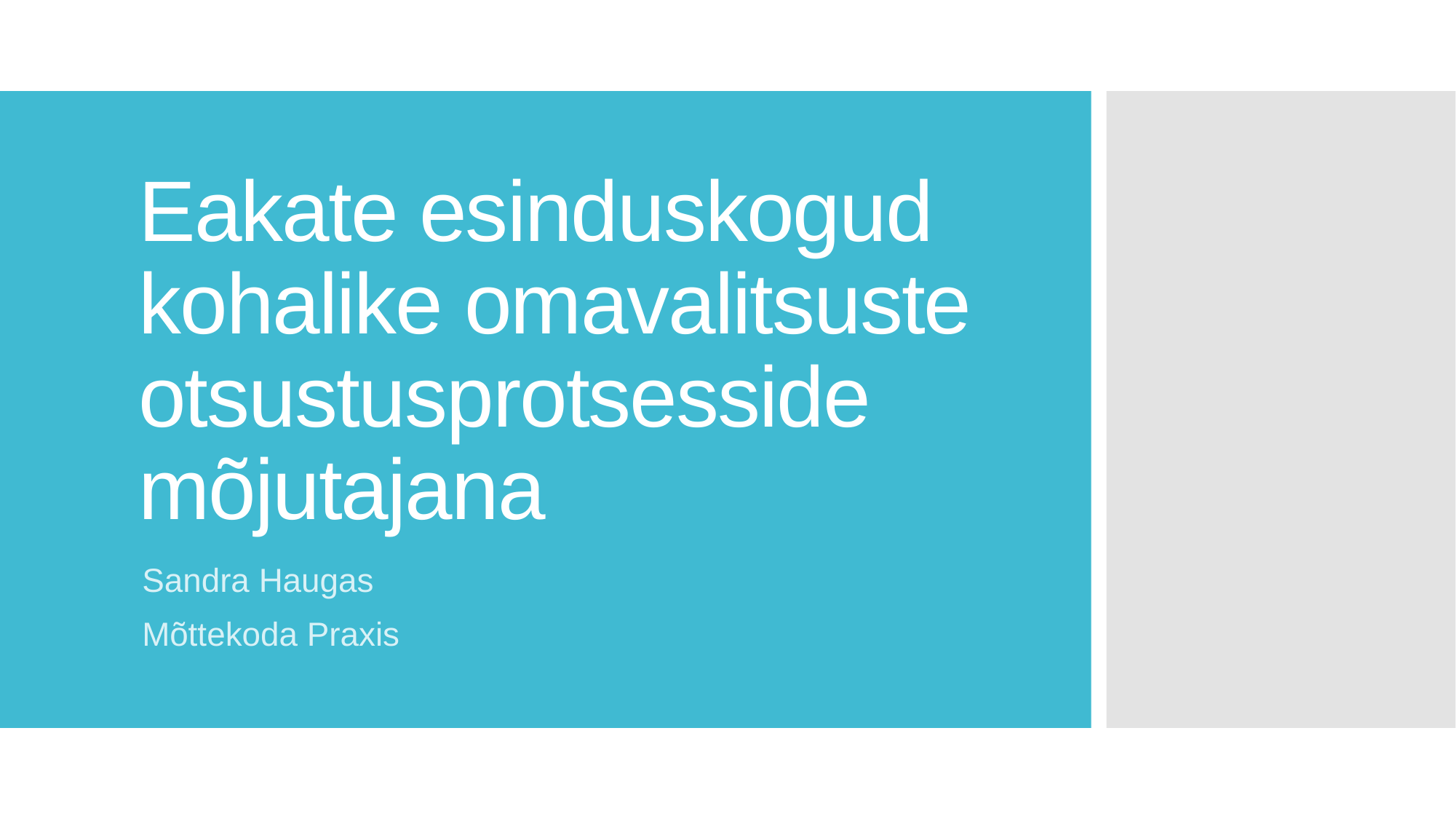

# Eakate esinduskogud kohalike omavalitsuste otsustusprotsesside mõjutajana
Sandra Haugas
Mõttekoda Praxis